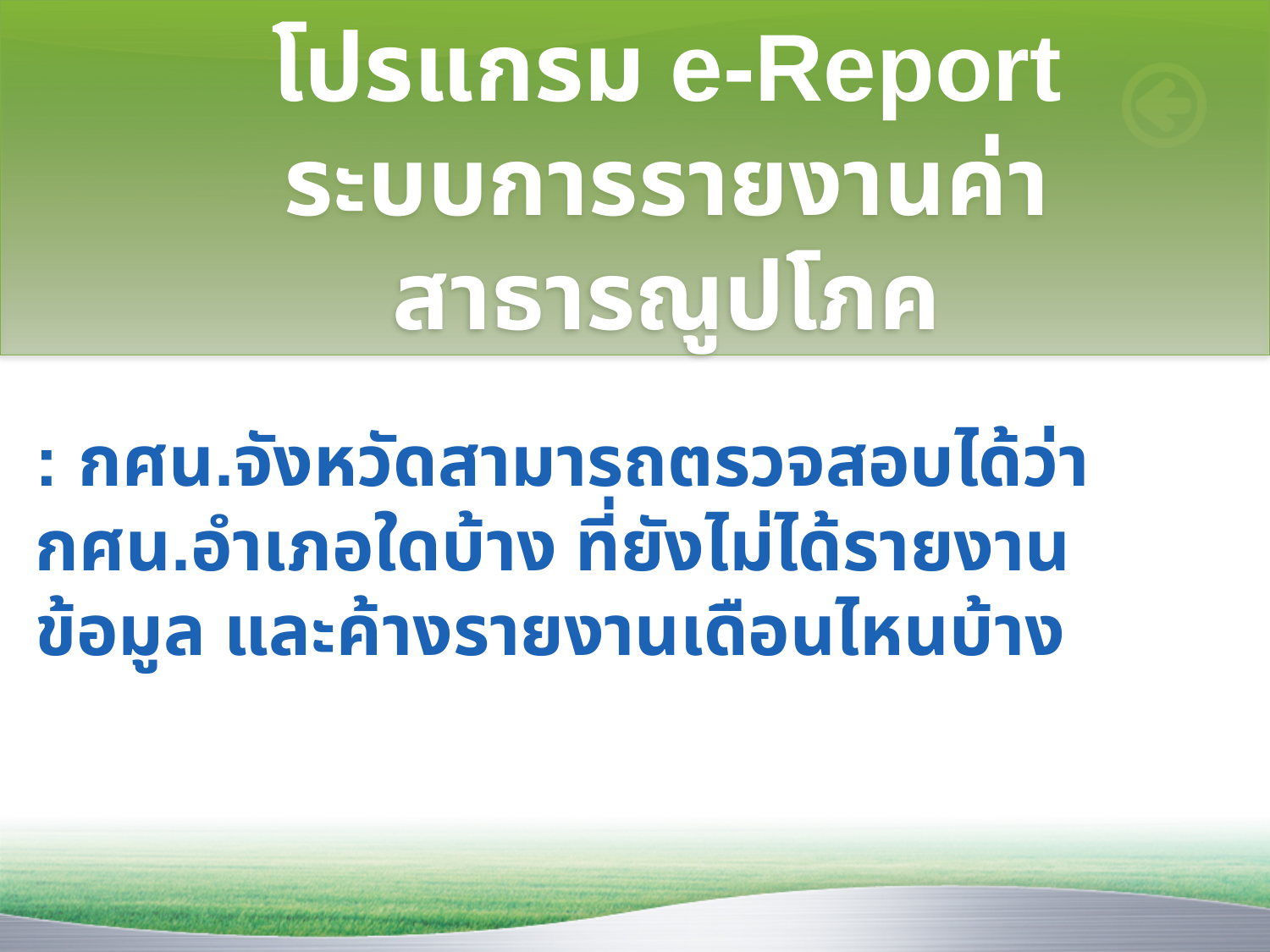

โปรแกรม e-Report
ระบบการรายงานค่าสาธารณูปโภค
: กศน.จังหวัดสามารถตรวจสอบได้ว่า กศน.อำเภอใดบ้าง ที่ยังไม่ได้รายงานข้อมูล และค้างรายงานเดือนไหนบ้าง